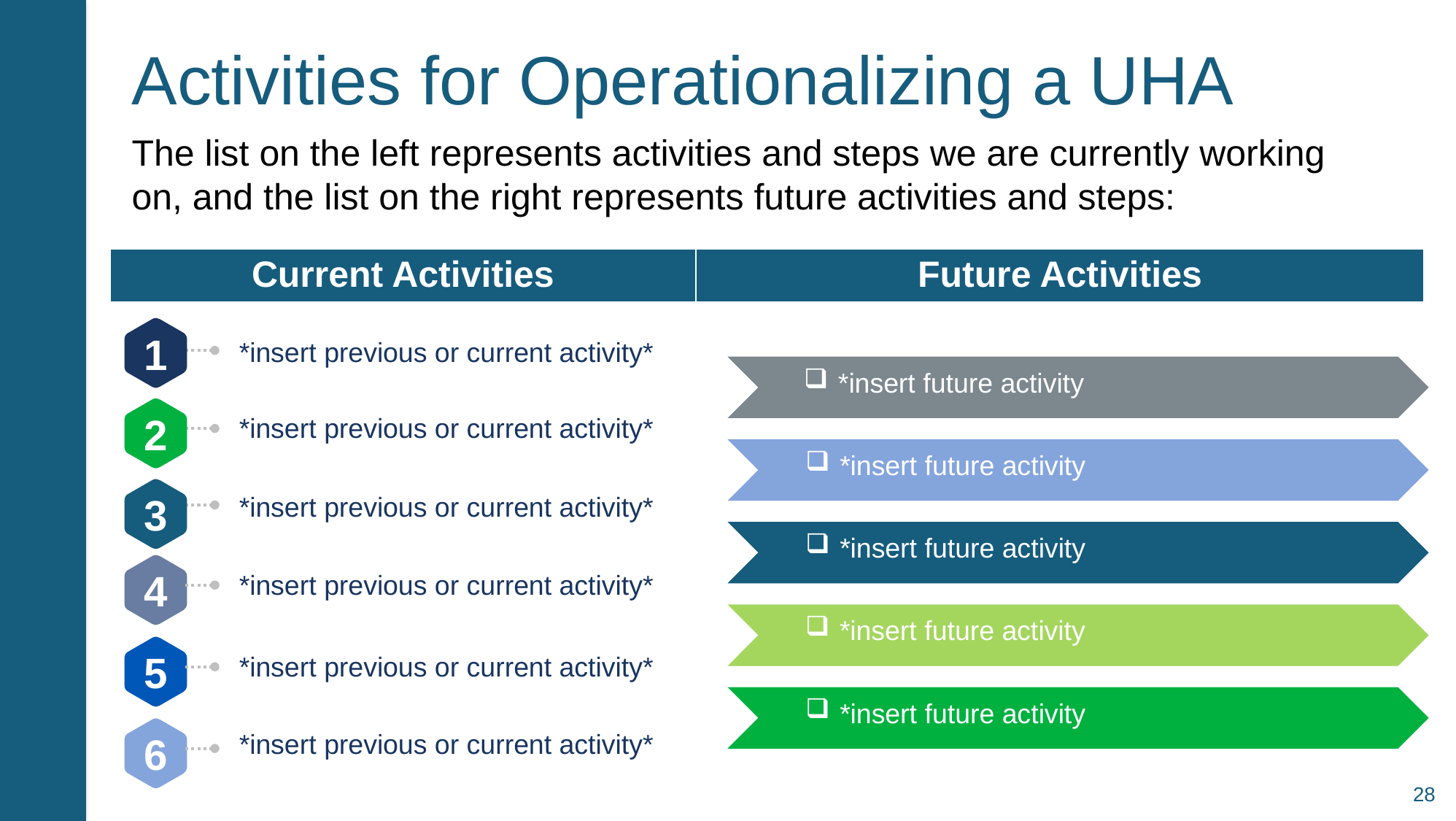

# Activities for Operationalizing a UHA
The list on the left represents activities and steps we are currently working on, and the list on the right represents future activities and steps:
| Current Activities | Future Activities |
| --- | --- |
*insert previous or current activity*

1
Identifying and engaging with potential subsidiaries*

*insert future activity
*insert previous or current activity*

2

*insert future activity
*insert previous or current activity*

3

*insert future activity
*insert previous or current activity*

4

*insert future activity
*insert previous or current activity*

5

*insert future activity
*insert previous or current activity*

6
28